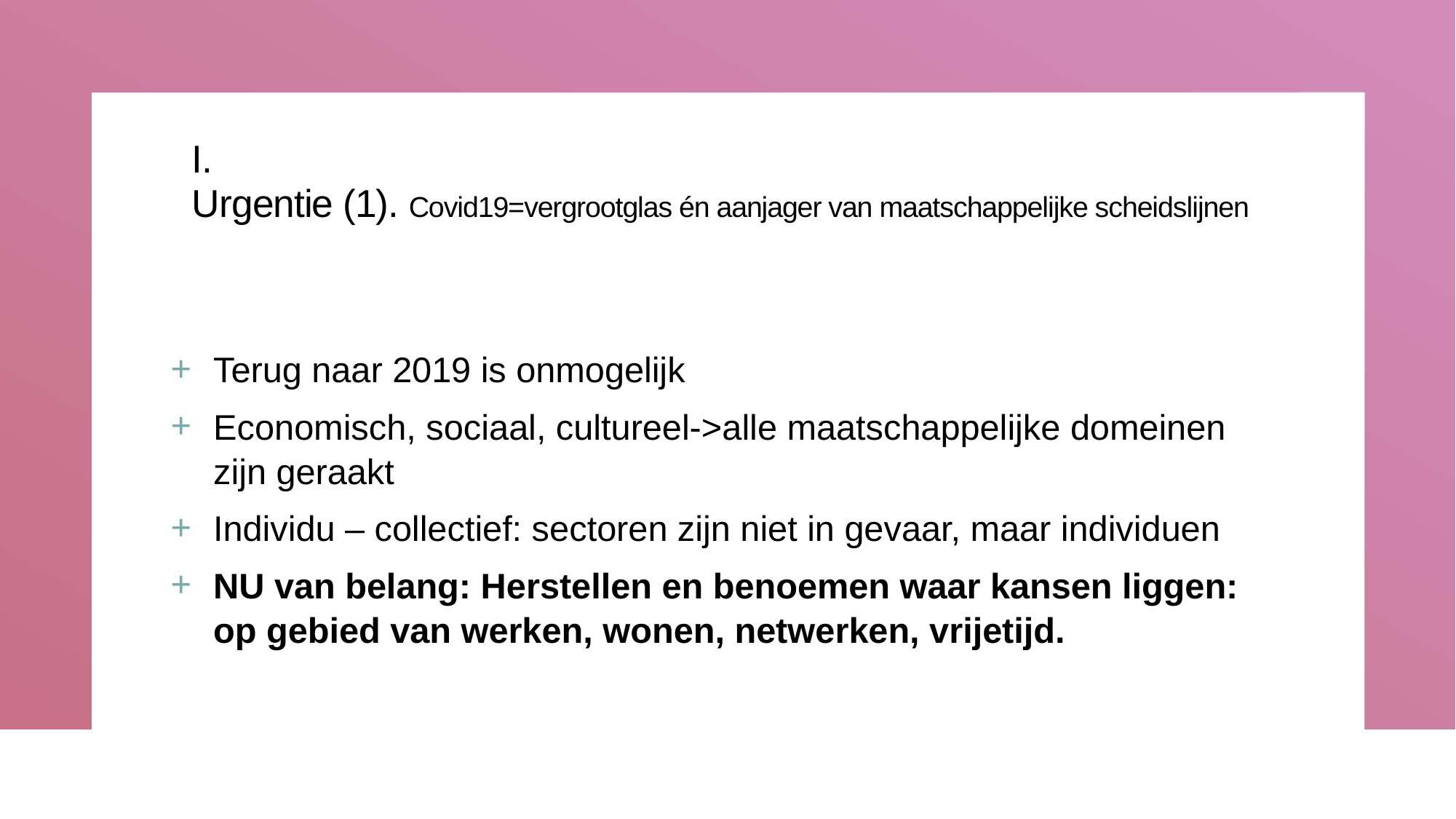

# I. Urgentie (1). Covid19=vergrootglas én aanjager van maatschappelijke scheidslijnen
Terug naar 2019 is onmogelijk
Economisch, sociaal, cultureel->alle maatschappelijke domeinen zijn geraakt
Individu – collectief: sectoren zijn niet in gevaar, maar individuen
NU van belang: Herstellen en benoemen waar kansen liggen: op gebied van werken, wonen, netwerken, vrijetijd.